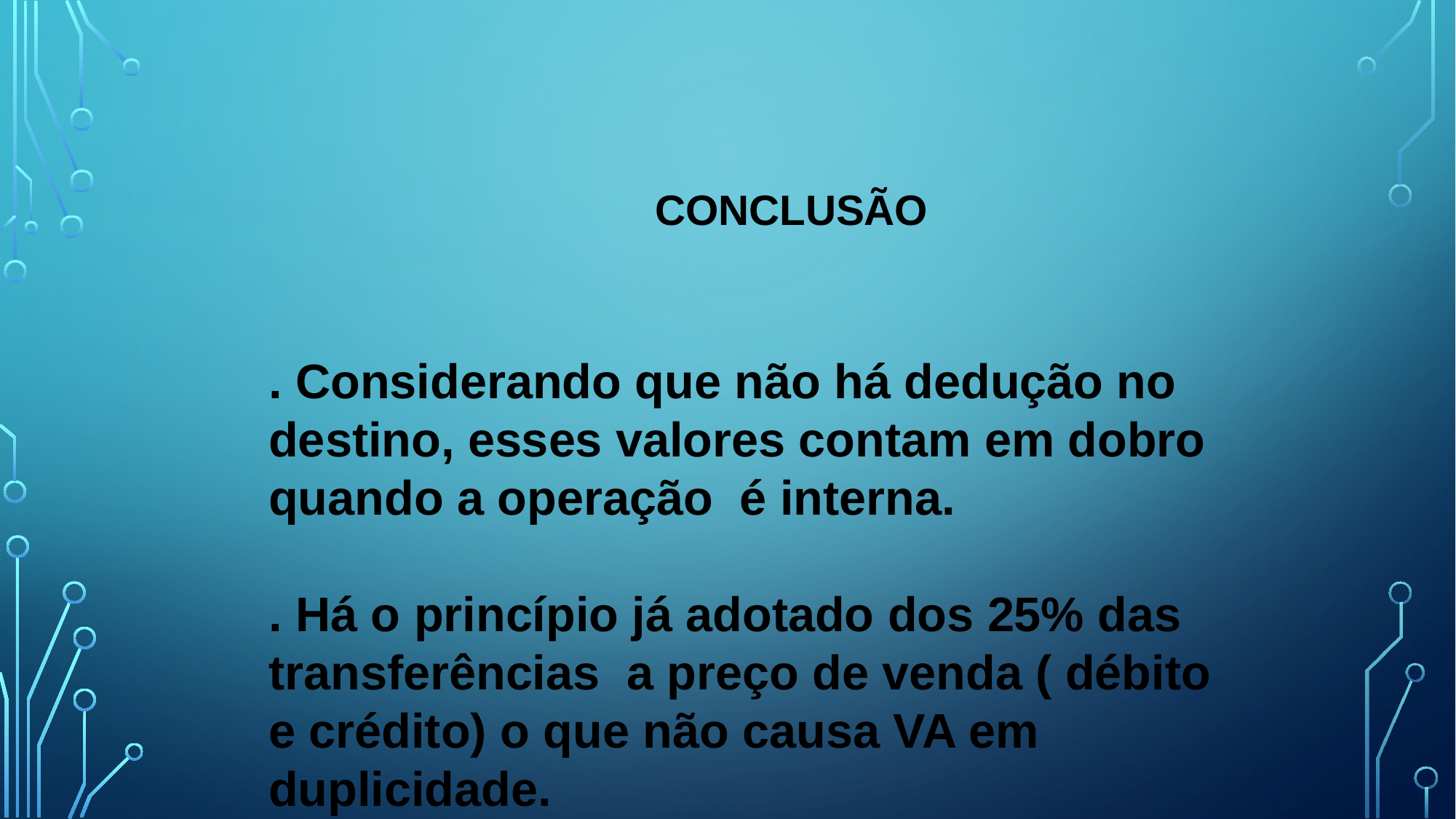

CONCLUSÃO

. Considerando que não há dedução no destino, esses valores contam em dobro quando a operação  é interna.

. Há o princípio já adotado dos 25% das transferências  a preço de venda ( débito e crédito) o que não causa VA em duplicidade.